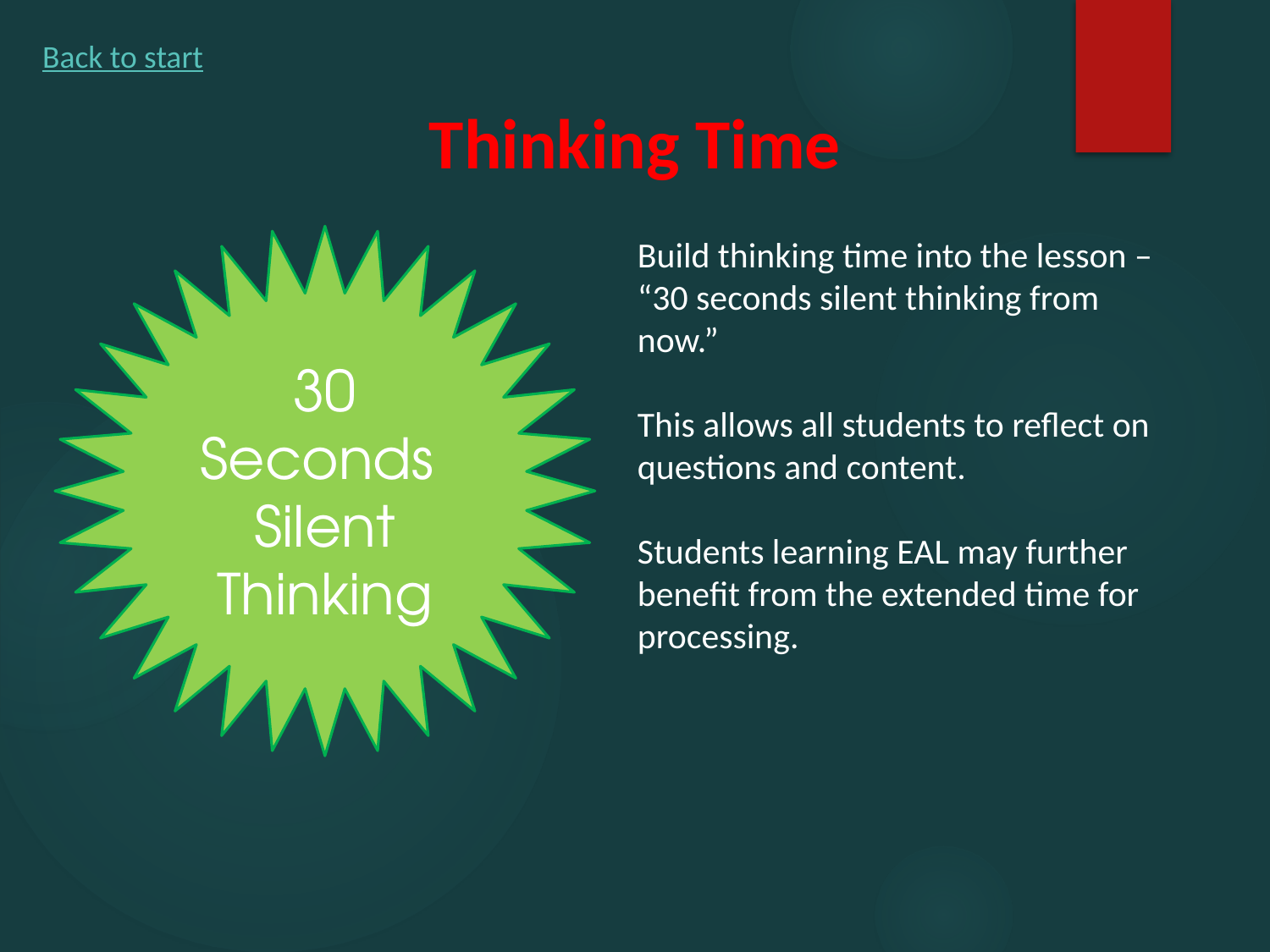

Back to start
Thinking Time
30 Seconds
Silent Thinking
Build thinking time into the lesson – “30 seconds silent thinking from now.”

This allows all students to reflect on questions and content.

Students learning EAL may further benefit from the extended time for processing.